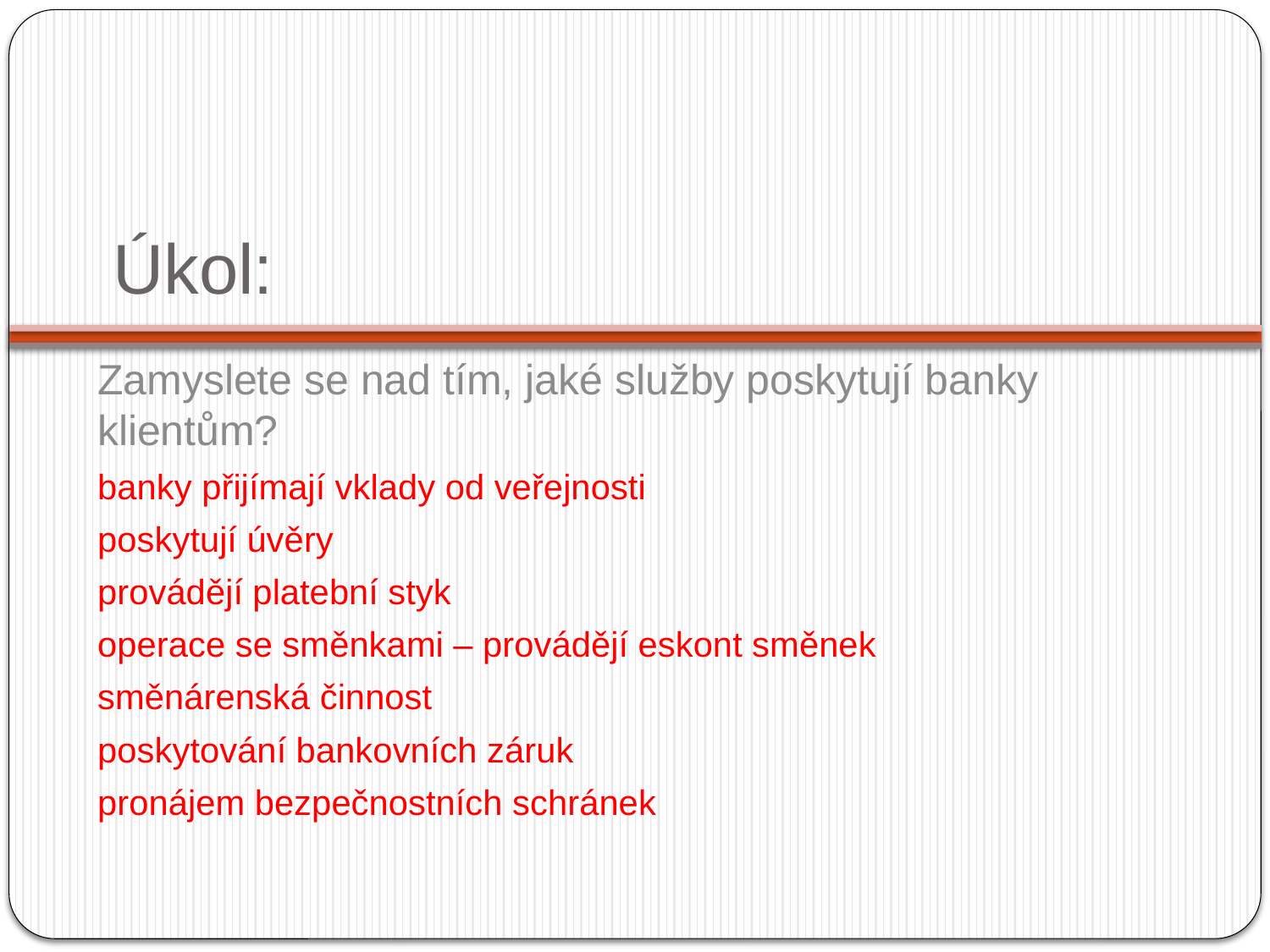

# Úkol:
Zamyslete se nad tím, jaké služby poskytují banky klientům?
banky přijímají vklady od veřejnosti
poskytují úvěry
provádějí platební styk
operace se směnkami – provádějí eskont směnek
směnárenská činnost
poskytování bankovních záruk
pronájem bezpečnostních schránek